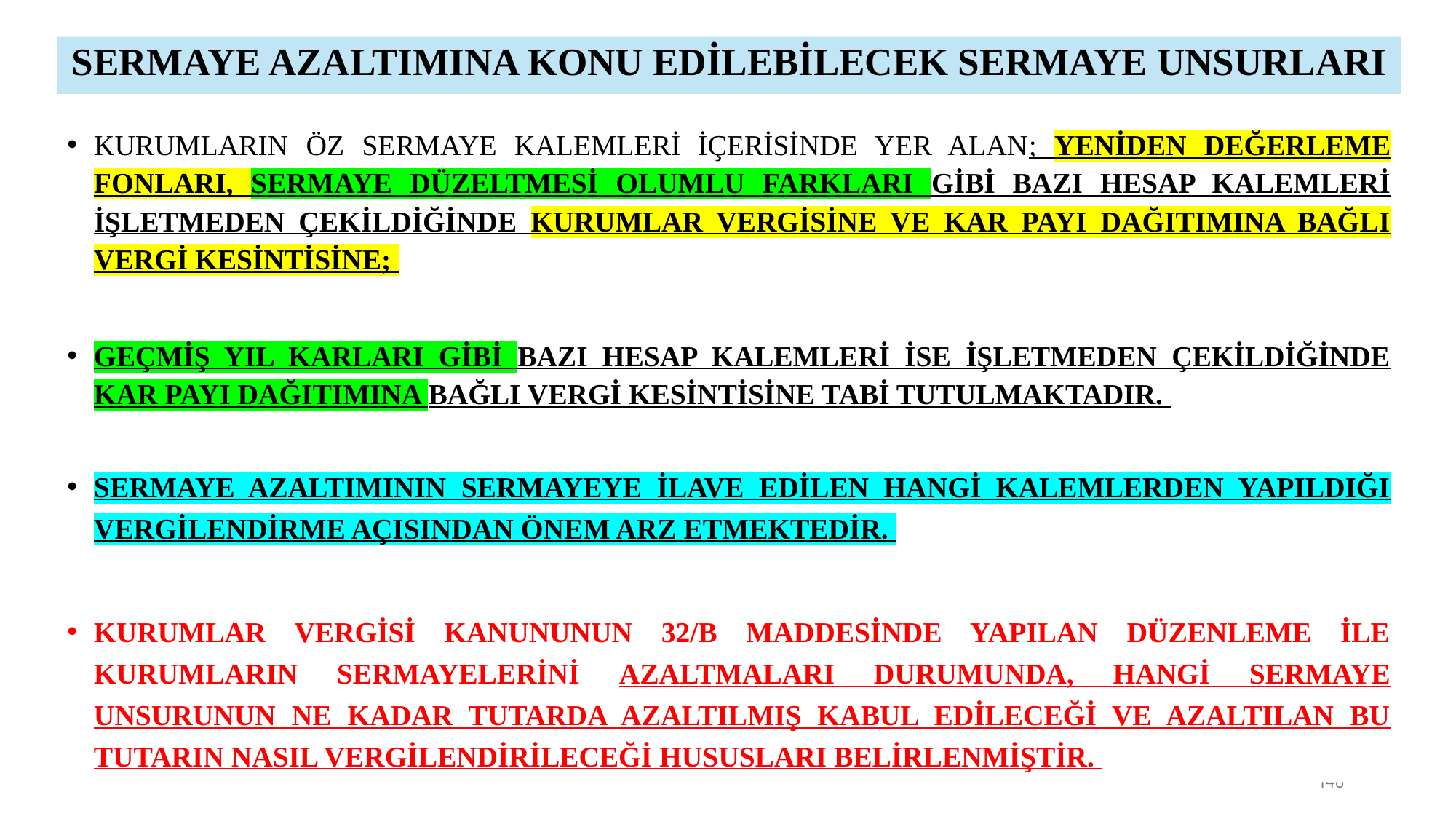

SERMAYE AZALTIMINA KONU EDİLEBİLECEK SERMAYE UNSURLARI
KURUMLARIN ÖZ SERMAYE KALEMLERİ İÇERİSİNDE YER ALAN; YENİDEN DEĞERLEME FONLARI, SERMAYE DÜZELTMESİ OLUMLU FARKLARI GİBİ BAZI HESAP KALEMLERİ İŞLETMEDEN ÇEKİLDİĞİNDE KURUMLAR VERGİSİNE VE KAR PAYI DAĞITIMINA BAĞLI VERGİ KESİNTİSİNE;

GEÇMİŞ YIL KARLARI GİBİ BAZI HESAP KALEMLERİ İSE İŞLETMEDEN ÇEKİLDİĞİNDE KAR PAYI DAĞITIMINA BAĞLI VERGİ KESİNTİSİNE TABİ TUTULMAKTADIR.

SERMAYE AZALTIMININ SERMAYEYE İLAVE EDİLEN HANGİ KALEMLERDEN YAPILDIĞI VERGİLENDİRME AÇISINDAN ÖNEM ARZ ETMEKTEDİR.

KURUMLAR VERGİSİ KANUNUNUN 32/B MADDESİNDE YAPILAN DÜZENLEME İLE KURUMLARIN SERMAYELERİNİ AZALTMALARI DURUMUNDA, HANGİ SERMAYE UNSURUNUN NE KADAR TUTARDA AZALTILMIŞ KABUL EDİLECEĞİ VE AZALTILAN BU TUTARIN NASIL VERGİLENDİRİLECEĞİ HUSUSLARI BELİRLENMİŞTİR.
146